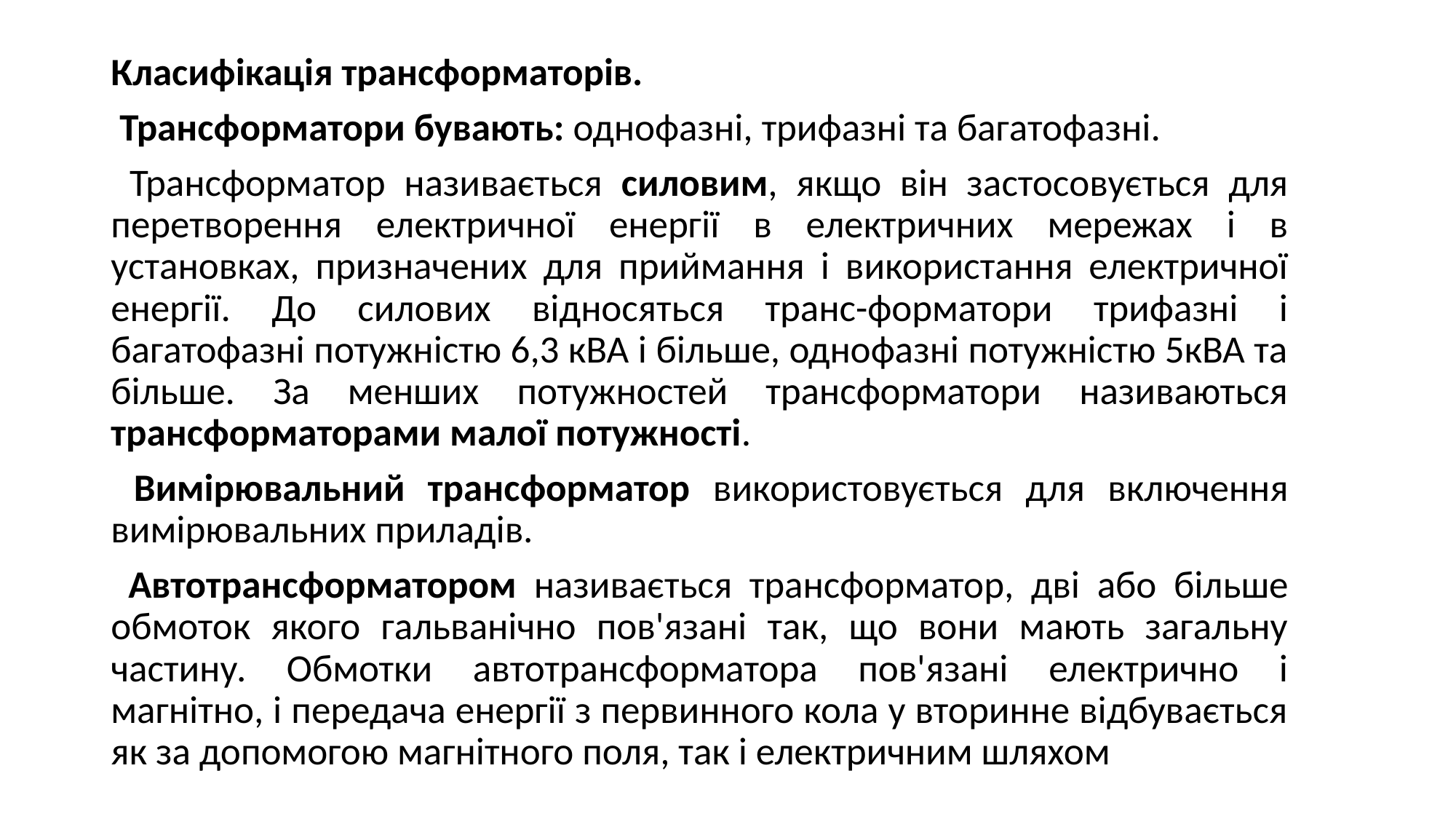

Класифікація трансформаторів.
 Трансформатори бувають: однофазні, трифазні та багатофазні.
 Трансформатор називається силовим, якщо він застосовується для перетворення електричної енергії в електричних мережах і в установках, призначених для приймання і використання електричної енергії. До силових відносяться транс-форматори трифазні і багатофазні потужністю 6,3 кВА і більше, однофазні потужністю 5кВА та більше. За менших потужностей трансформатори називаються трансформаторами малої потужності.
 Вимірювальний трансформатор використовується для включення вимірювальних приладів.
 Автотрансформатором називається трансформатор, дві або більше обмоток якого гальванічно пов'язані так, що вони мають загальну частину. Обмотки автотрансформатора пов'язані електрично і магнітно, і передача енергії з первинного кола у вторинне відбувається як за допомогою магнітного поля, так і електричним шляхом